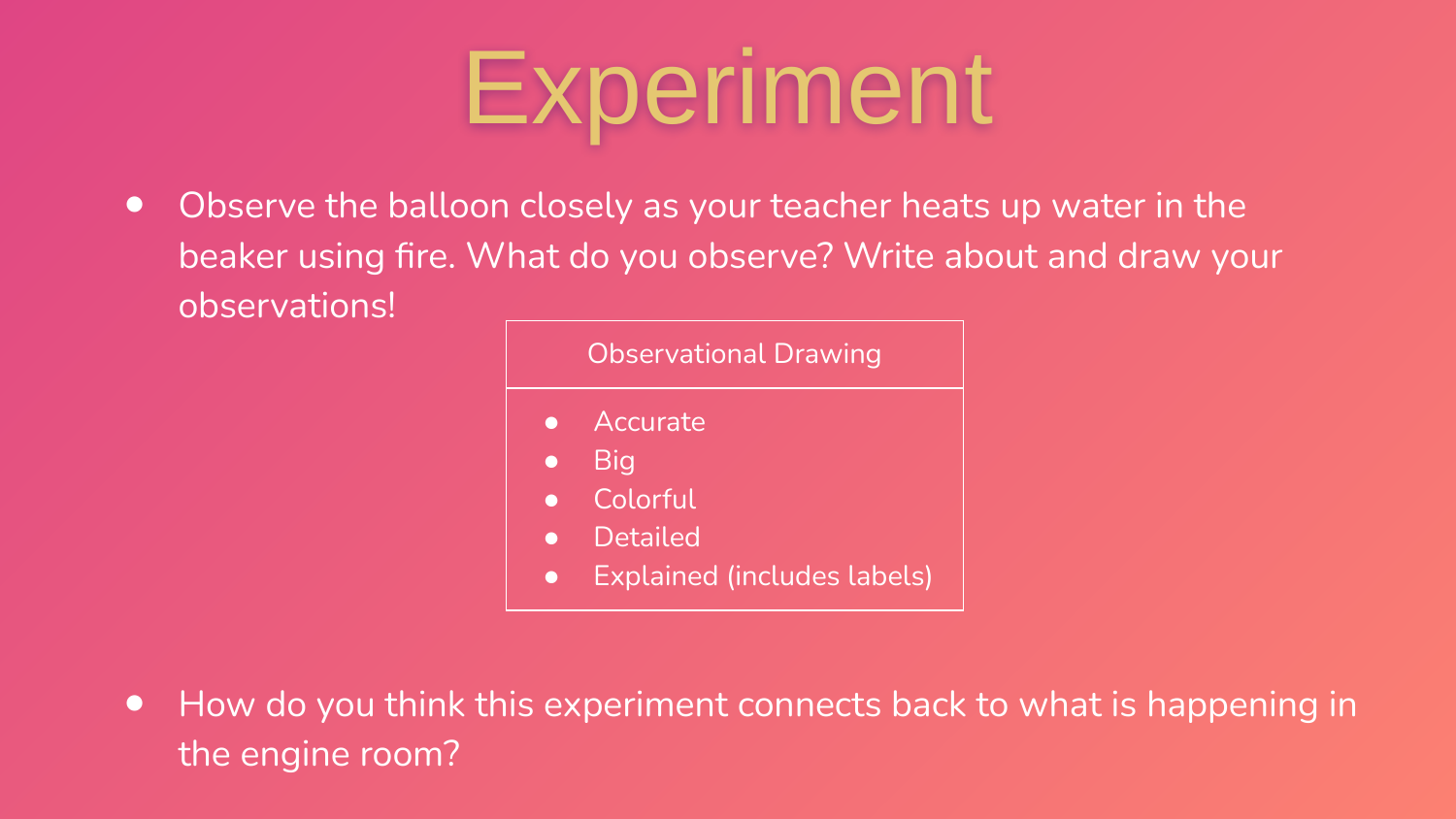

Experiment
Observe the balloon closely as your teacher heats up water in the beaker using fire. What do you observe? Write about and draw your observations!

How do you think this experiment connects back to what is happening in the engine room?

| Observational Drawing |
| --- |
| Accurate Big Colorful Detailed Explained (includes labels) |